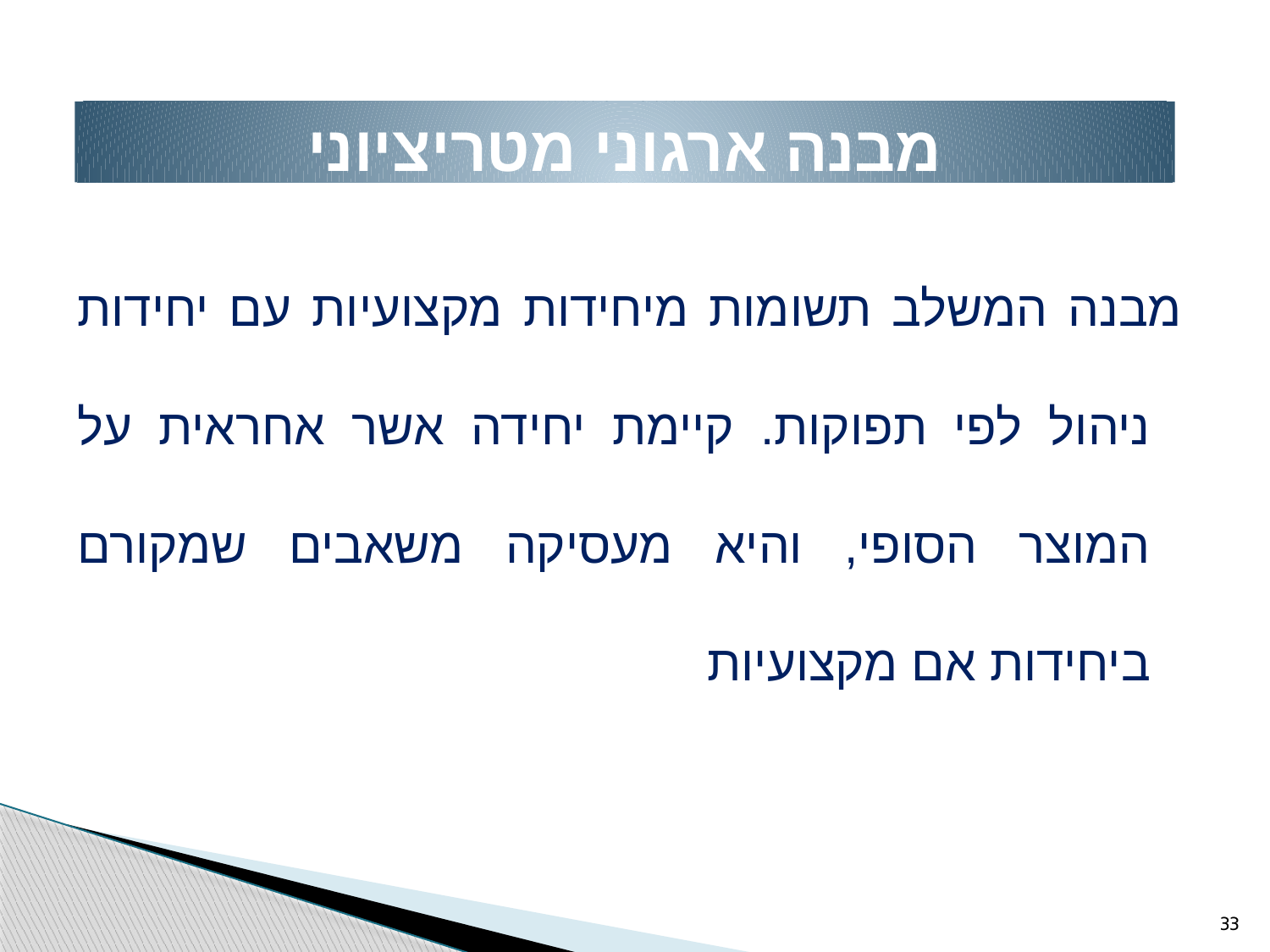

מבנה ארגוני מטריציוני
מבנה המשלב תשומות מיחידות מקצועיות עם יחידות ניהול לפי תפוקות. קיימת יחידה אשר אחראית על המוצר הסופי, והיא מעסיקה משאבים שמקורם ביחידות אם מקצועיות

33